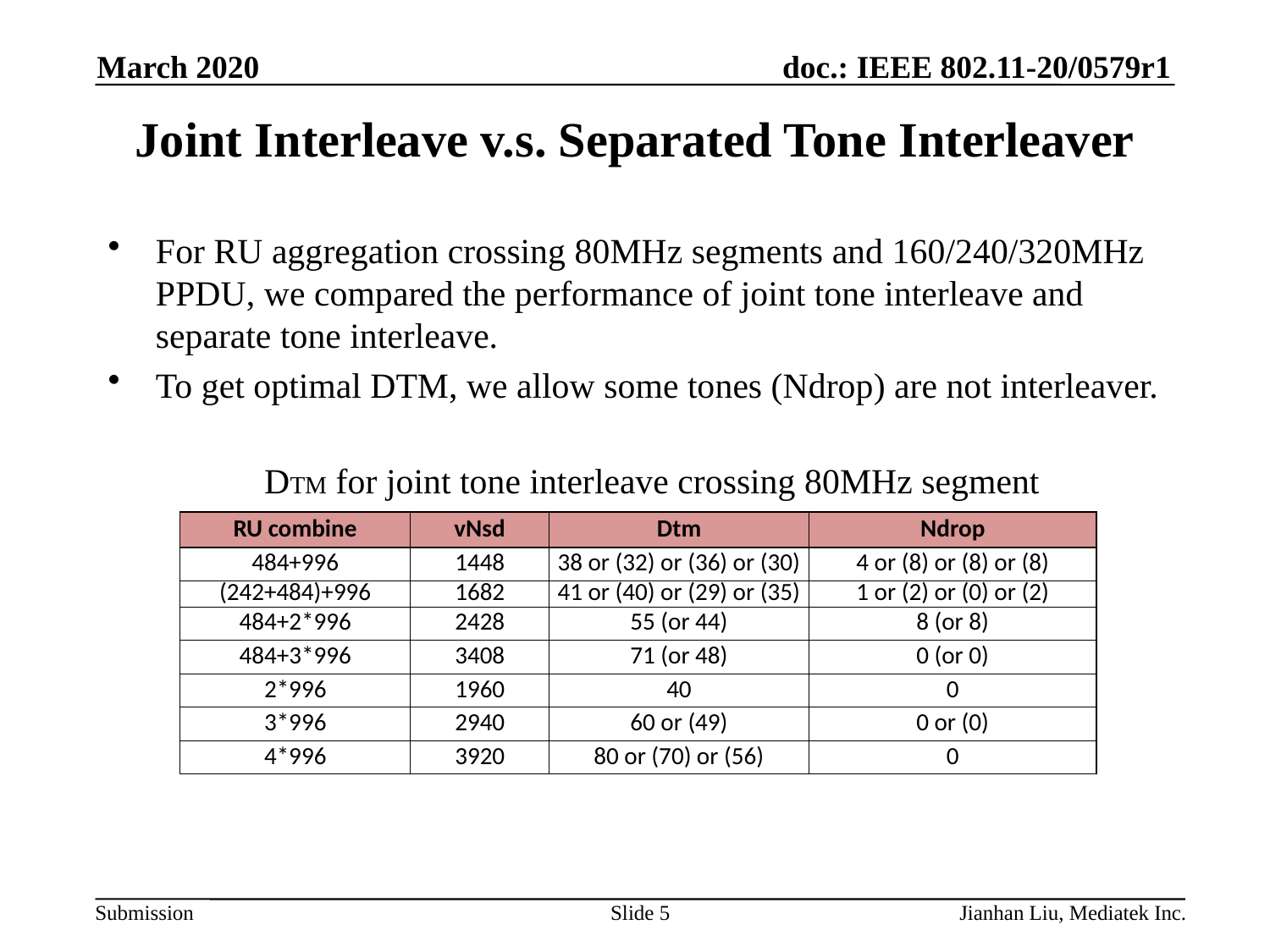

March 2020
# Joint Interleave v.s. Separated Tone Interleaver
For RU aggregation crossing 80MHz segments and 160/240/320MHz PPDU, we compared the performance of joint tone interleave and separate tone interleave.
To get optimal DTM, we allow some tones (Ndrop) are not interleaver.

DTM for joint tone interleave crossing 80MHz segment
| RU combine | vNsd | Dtm | Ndrop |
| --- | --- | --- | --- |
| 484+996 | 1448 | 38 or (32) or (36) or (30) | 4 or (8) or (8) or (8) |
| (242+484)+996 | 1682 | 41 or (40) or (29) or (35) | 1 or (2) or (0) or (2) |
| 484+2\*996 | 2428 | 55 (or 44) | 8 (or 8) |
| 484+3\*996 | 3408 | 71 (or 48) | 0 (or 0) |
| 2\*996 | 1960 | 40 | 0 |
| 3\*996 | 2940 | 60 or (49) | 0 or (0) |
| 4\*996 | 3920 | 80 or (70) or (56) | 0 |
Slide 5
Jianhan Liu, Mediatek Inc.